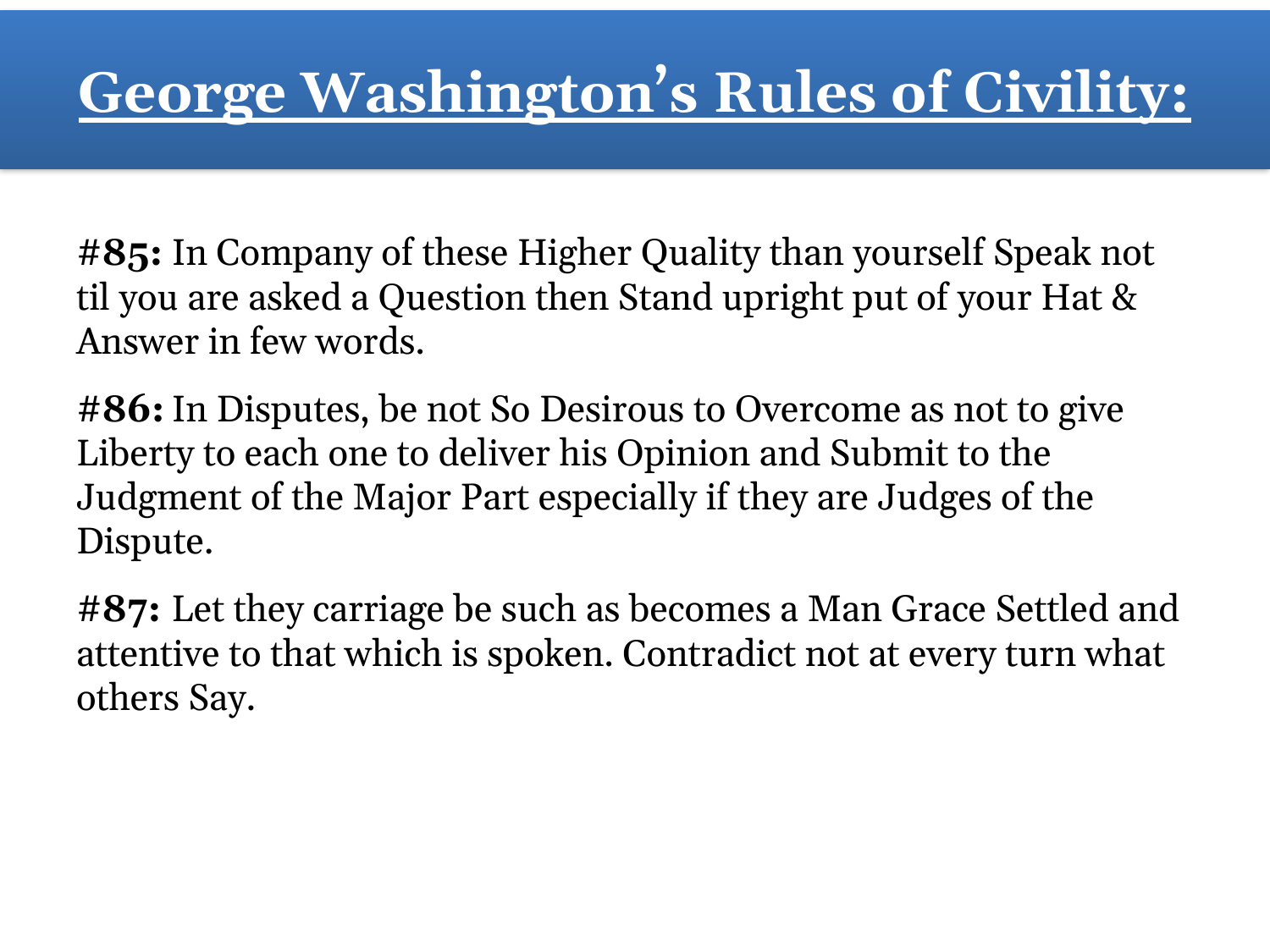

# George Washington’s Rules of Civility:
#85:	In Company of these Higher Quality than yourself Speak not til you are asked a Question then Stand upright put of your Hat & Answer in few words.
#86:	In Disputes, be not So Desirous to Overcome as not to give Liberty to each one to deliver his Opinion and Submit to the Judgment of the Major Part especially if they are Judges of the Dispute.
#87:	Let they carriage be such as becomes a Man Grace Settled and attentive to that which is spoken. Contradict not at every turn what others Say.